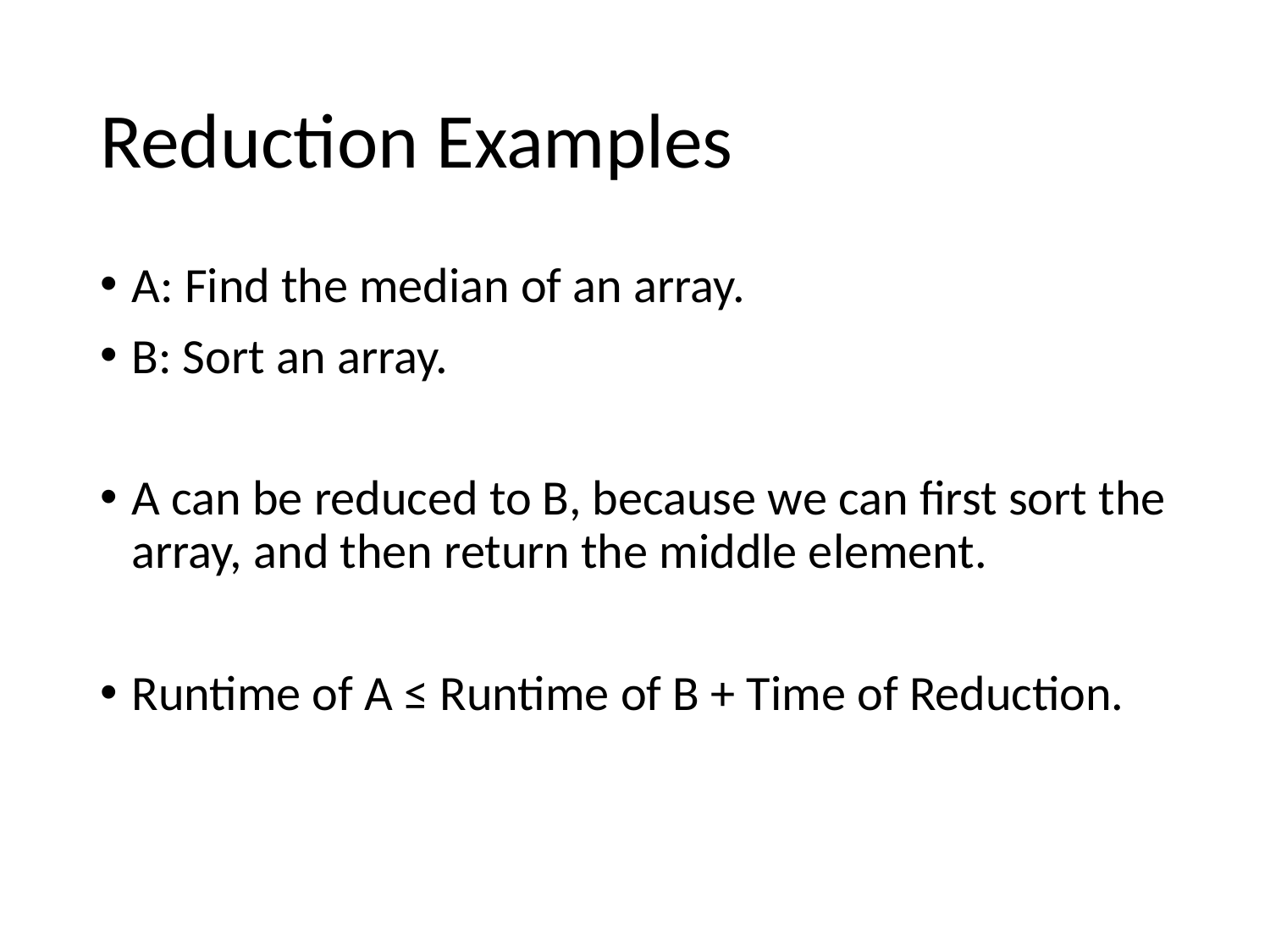

# Reduction Examples
A: Find the median of an array.
B: Sort an array.

A can be reduced to B, because we can first sort the array, and then return the middle element.

Runtime of A ≤ Runtime of B + Time of Reduction.